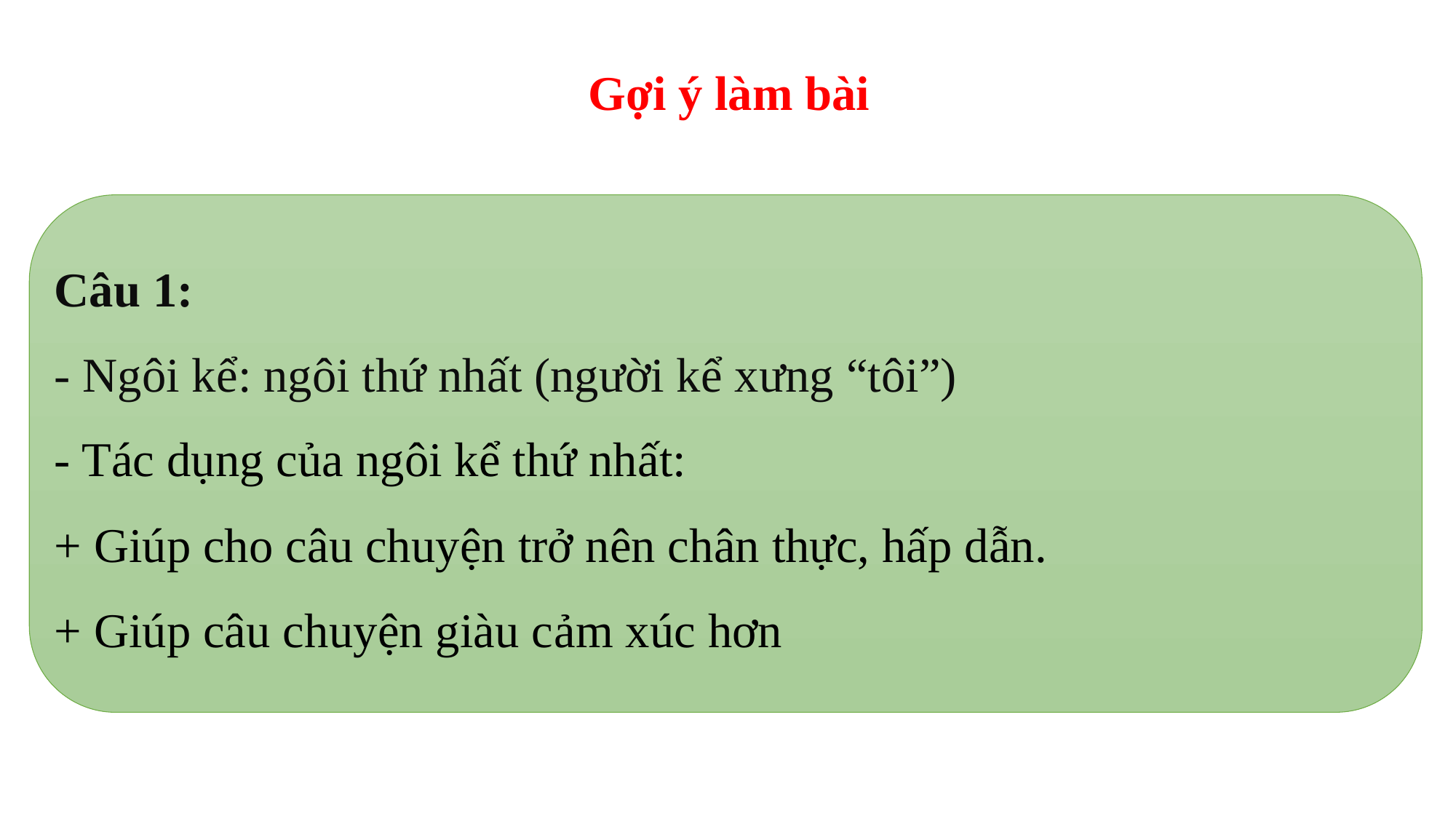

Gợi ý làm bài

Câu 1:
- Ngôi kể: ngôi thứ nhất (người kể xưng “tôi”)
- Tác dụng của ngôi kể thứ nhất:
+ Giúp cho câu chuyện trở nên chân thực, hấp dẫn.
+ Giúp câu chuyện giàu cảm xúc hơn